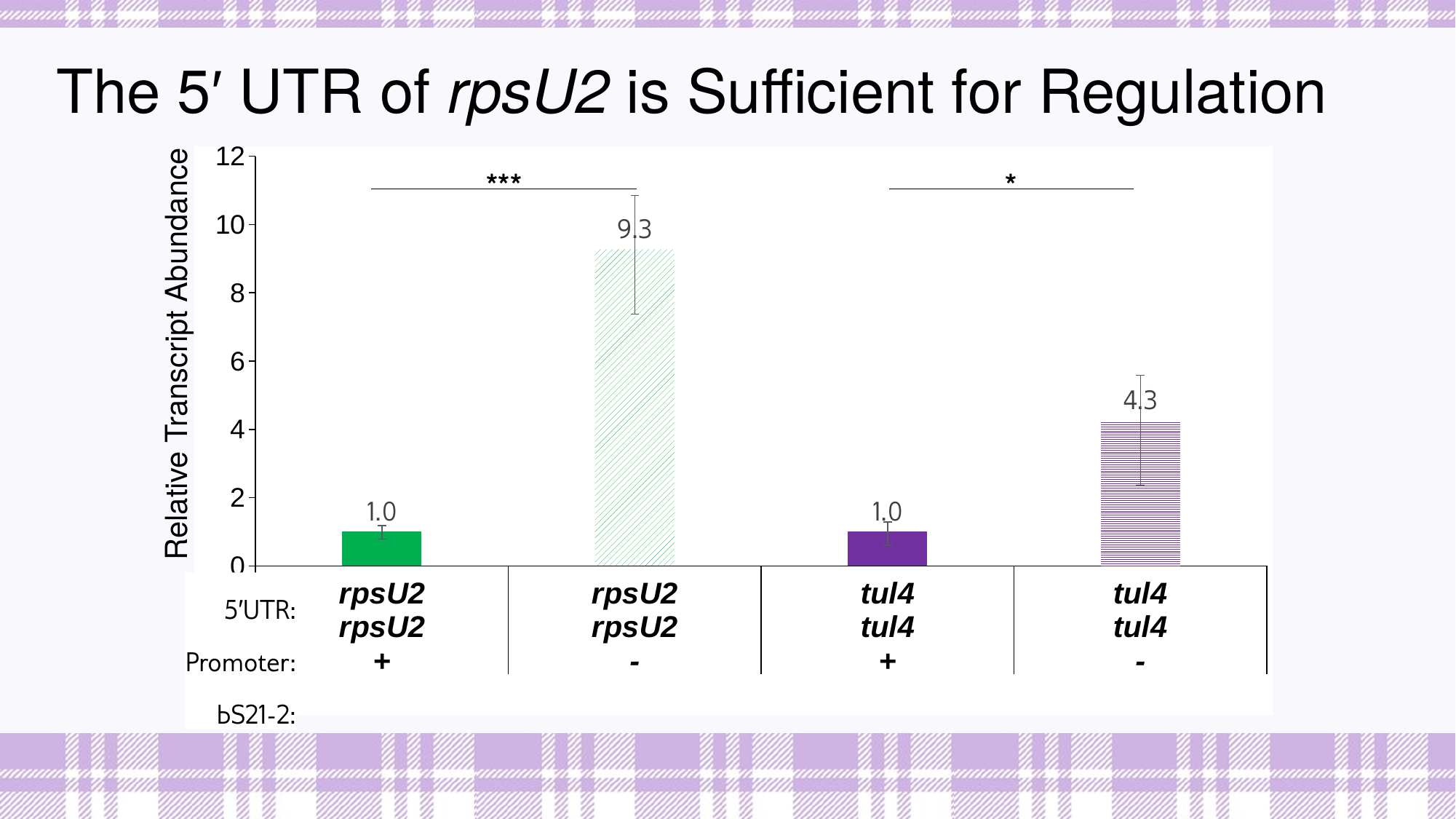

# The 5′ UTR of rpsU2 is Sufficient for Regulation

### Chart

| Category |  |
|---|---|
| rpsU2 | 1.0 |
| rpsU2 | 9.275094002880092 |
| tul4 | 1.0 |
| tul4 | 4.262599553388498 |
5′UTR:
Promoter:
bS21-2:
***
*
Relative Transcript Abundance